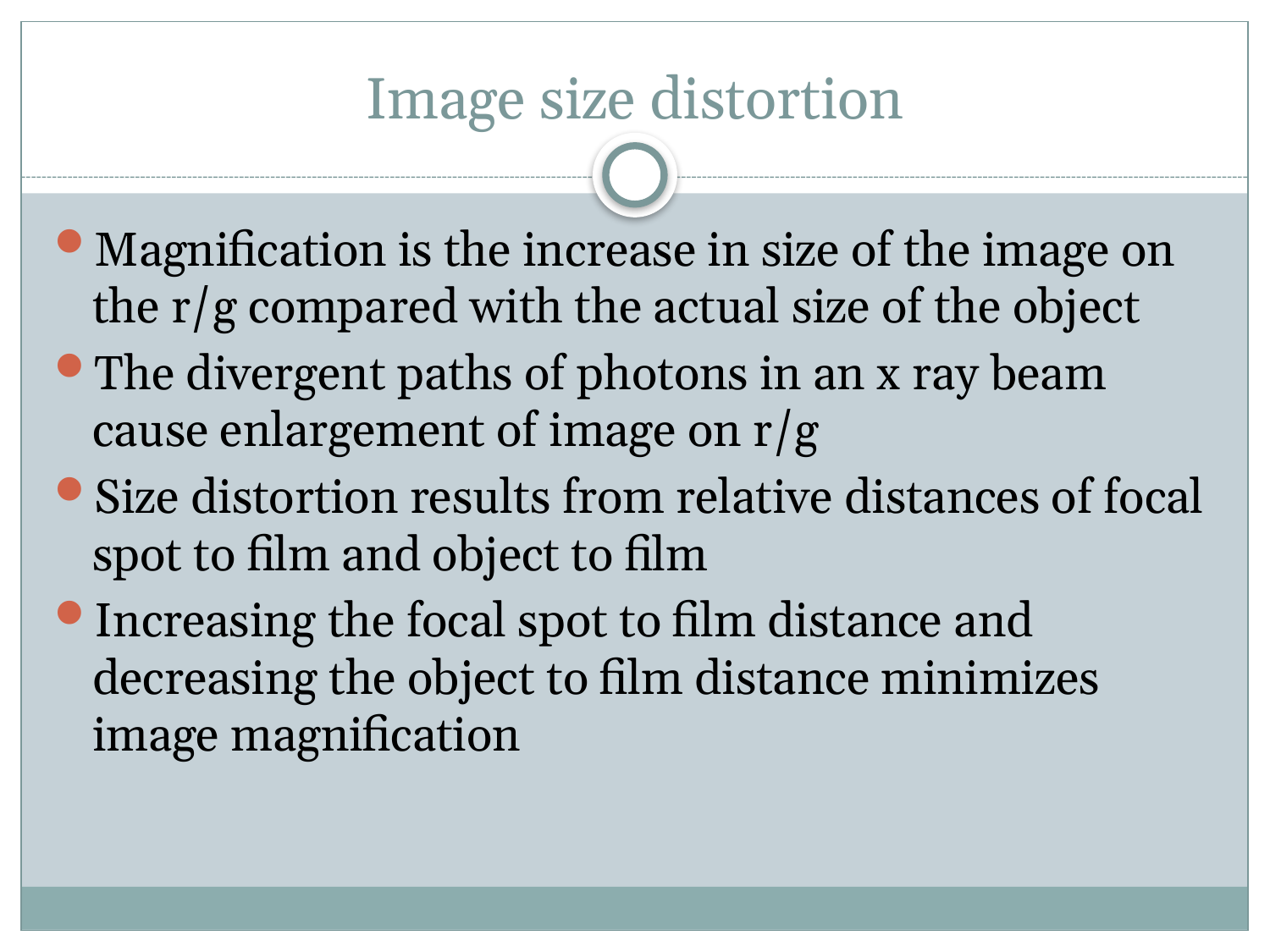

# Image size distortion
Magnification is the increase in size of the image on the r/g compared with the actual size of the object
The divergent paths of photons in an x ray beam cause enlargement of image on r/g
Size distortion results from relative distances of focal spot to film and object to film
Increasing the focal spot to film distance and decreasing the object to film distance minimizes image magnification